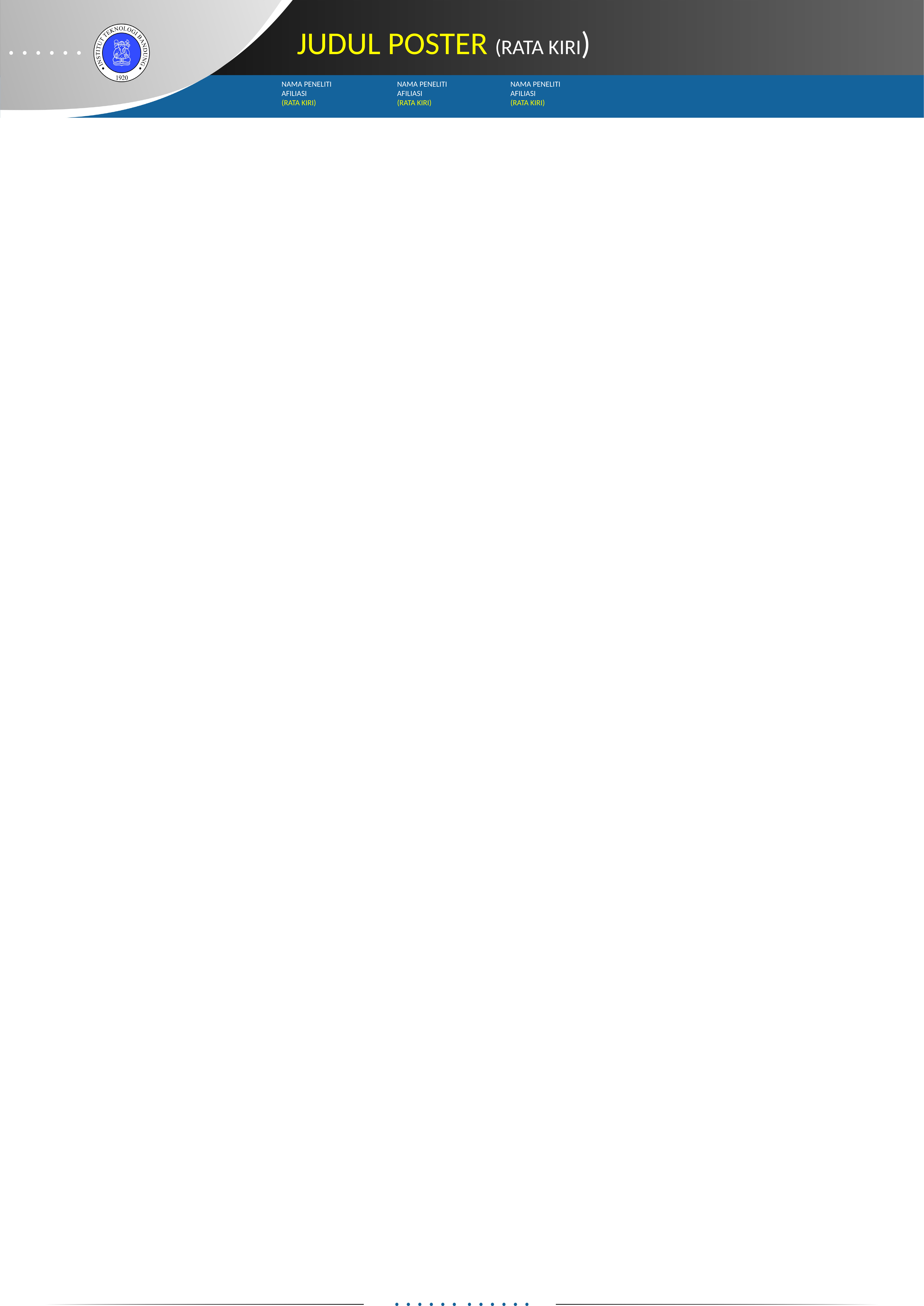

JUDUL POSTER (RATA KIRI)
NAMA PENELITI
AFILIASI
(RATA KIRI)
NAMA PENELITI
AFILIASI
(RATA KIRI)
NAMA PENELITI
AFILIASI
(RATA KIRI)